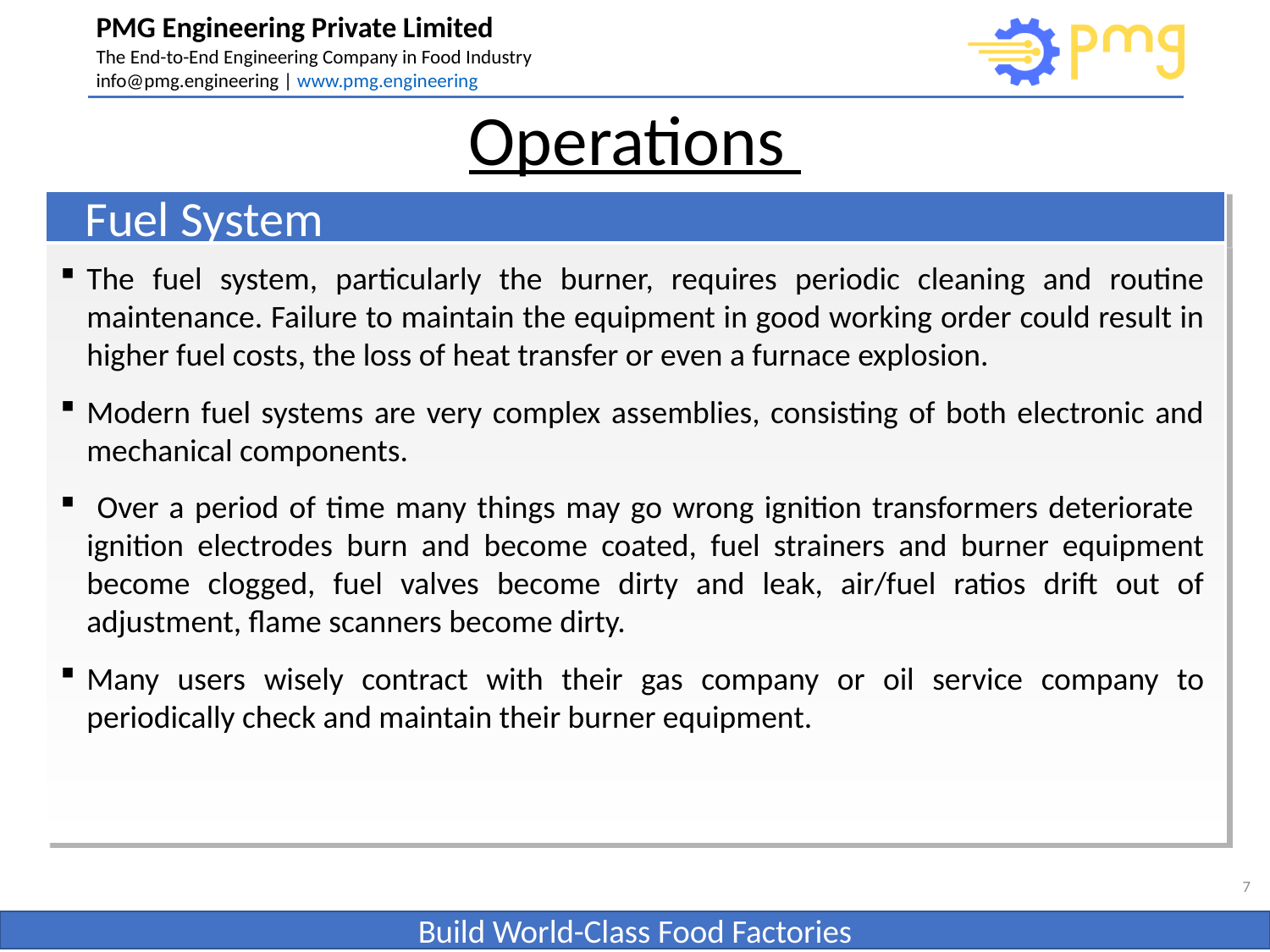

# Operations
Fuel System
The fuel system, particularly the burner, requires periodic cleaning and routine maintenance. Failure to maintain the equipment in good working order could result in higher fuel costs, the loss of heat transfer or even a furnace explosion.
Modern fuel systems are very complex assemblies, consisting of both electronic and mechanical components.
 Over a period of time many things may go wrong ignition transformers deteriorate  ignition electrodes burn and become coated, fuel strainers and burner equipment become clogged, fuel valves become dirty and leak, air/fuel ratios drift out of adjustment, flame scanners become dirty.
Many users wisely contract with their gas company or oil service company to periodically check and maintain their burner equipment.
7